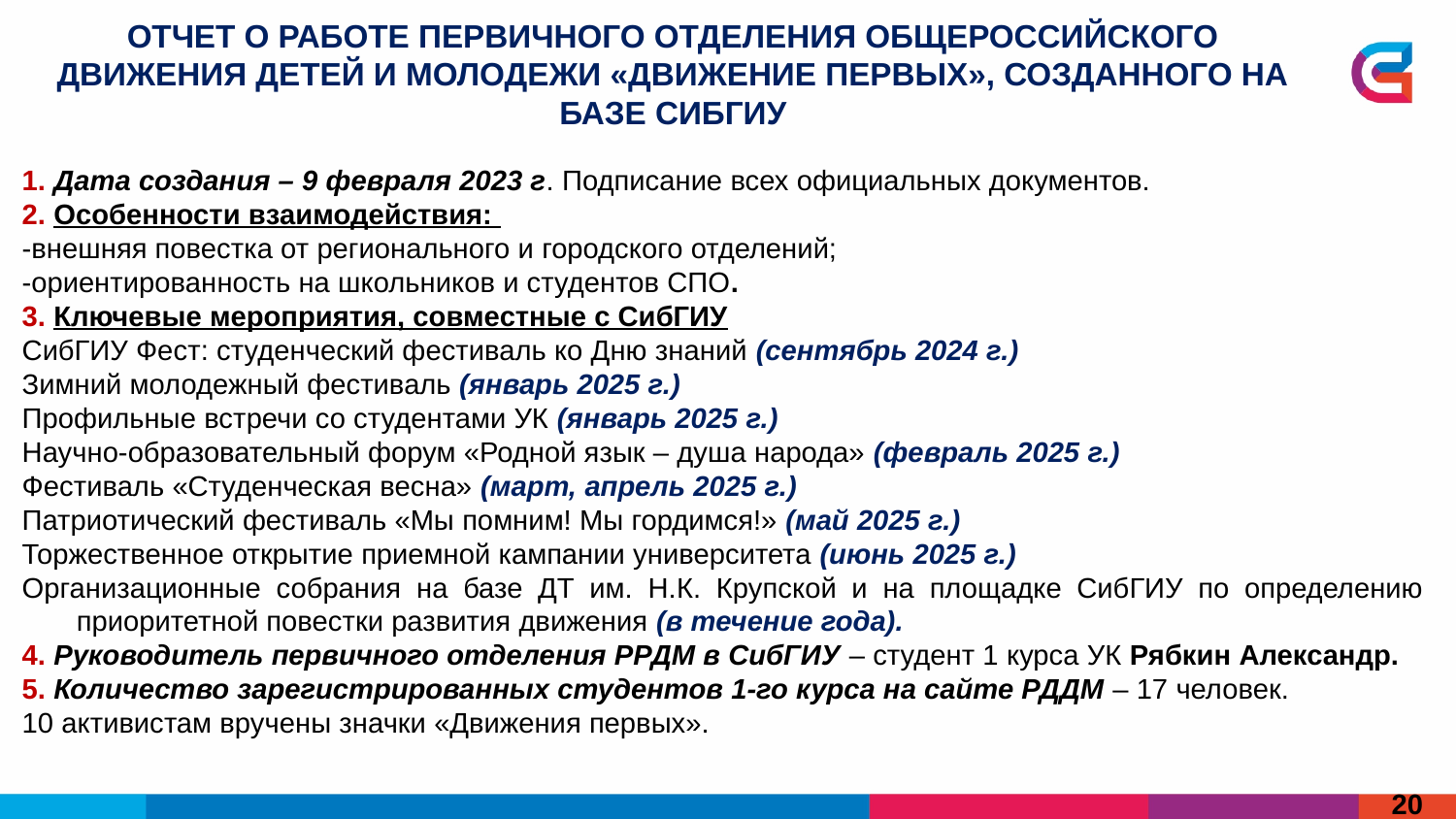

Отчет о работе первичного отделения общероссийского движения детей и молодежи «Движение первых», созданного на базе СибГИУ
1. Дата создания – 9 февраля 2023 г. Подписание всех официальных документов.
2. Особенности взаимодействия:
-внешняя повестка от регионального и городского отделений;
-ориентированность на школьников и студентов СПО.
3. Ключевые мероприятия, совместные с СибГИУ
СибГИУ Фест: студенческий фестиваль ко Дню знаний (сентябрь 2024 г.)
Зимний молодежный фестиваль (январь 2025 г.)
Профильные встречи со студентами УК (январь 2025 г.)
Научно-образовательный форум «Родной язык – душа народа» (февраль 2025 г.)
Фестиваль «Студенческая весна» (март, апрель 2025 г.)
Патриотический фестиваль «Мы помним! Мы гордимся!» (май 2025 г.)
Торжественное открытие приемной кампании университета (июнь 2025 г.)
Организационные собрания на базе ДТ им. Н.К. Крупской и на площадке СибГИУ по определению приоритетной повестки развития движения (в течение года).
4. Руководитель первичного отделения РРДМ в СибГИУ – студент 1 курса УК Рябкин Александр.
5. Количество зарегистрированных студентов 1-го курса на сайте РДДМ – 17 человек.
10 активистам вручены значки «Движения первых».

20